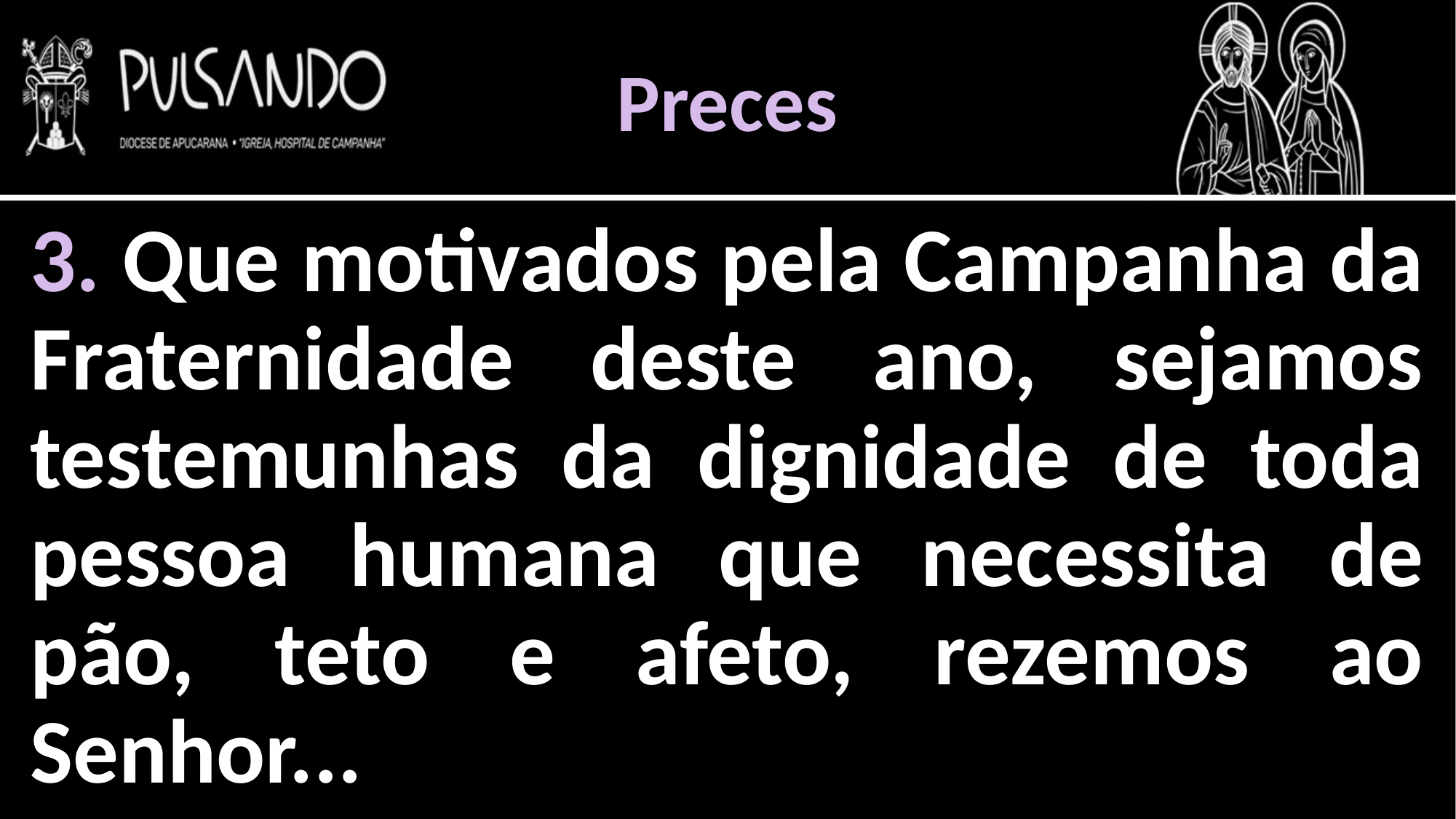

Preces
3. Que motivados pela Campanha da Fraternidade deste ano, sejamos testemunhas da dignidade de toda pessoa humana que necessita de pão, teto e afeto, rezemos ao Senhor...